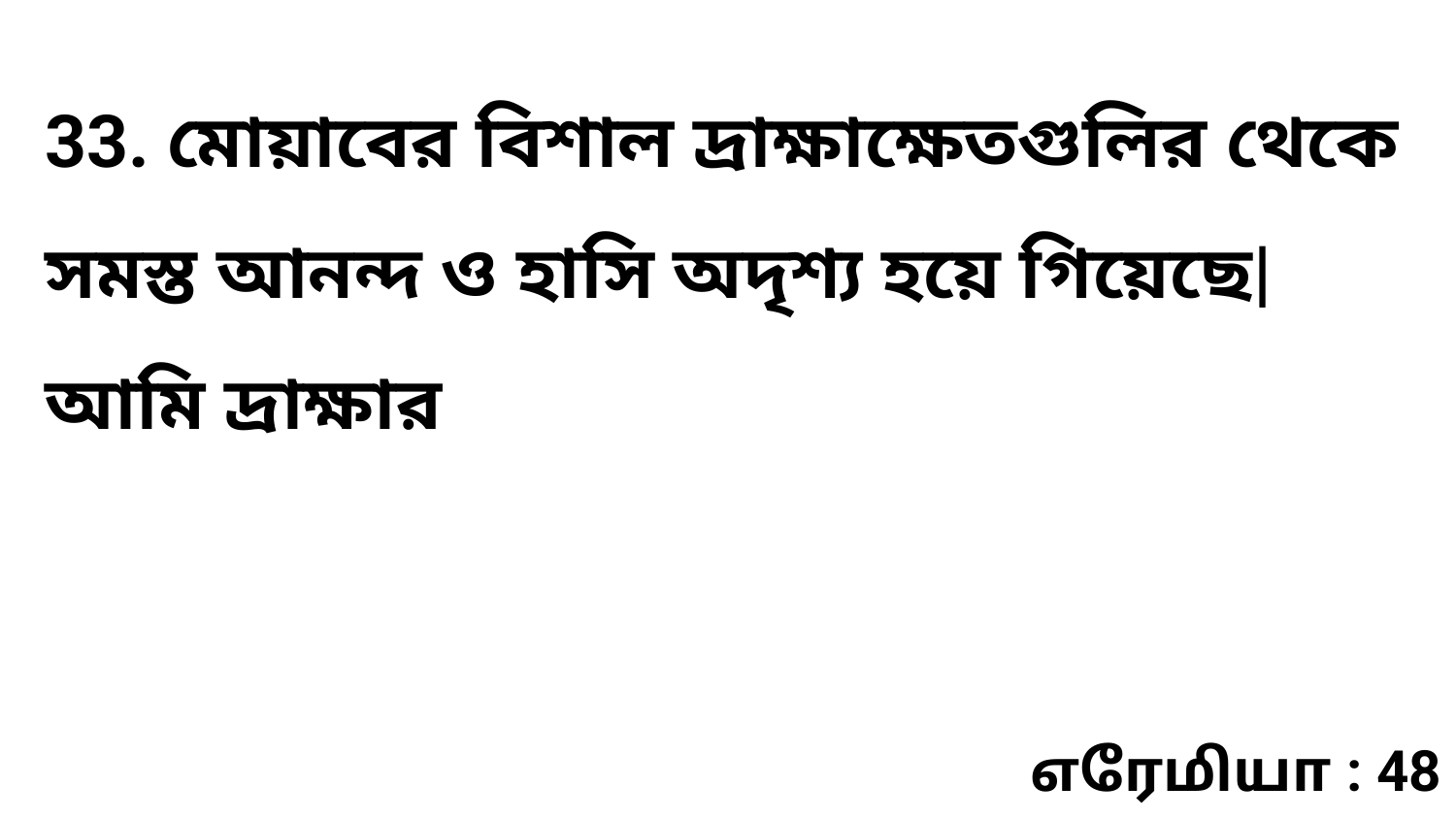

33. মোয়াবের বিশাল দ্রাক্ষাক্ষেতগুলির থেকে সমস্ত আনন্দ ও হাসি অদৃশ্য হয়ে গিয়েছে| আমি দ্রাক্ষার
எரேமியா : 48